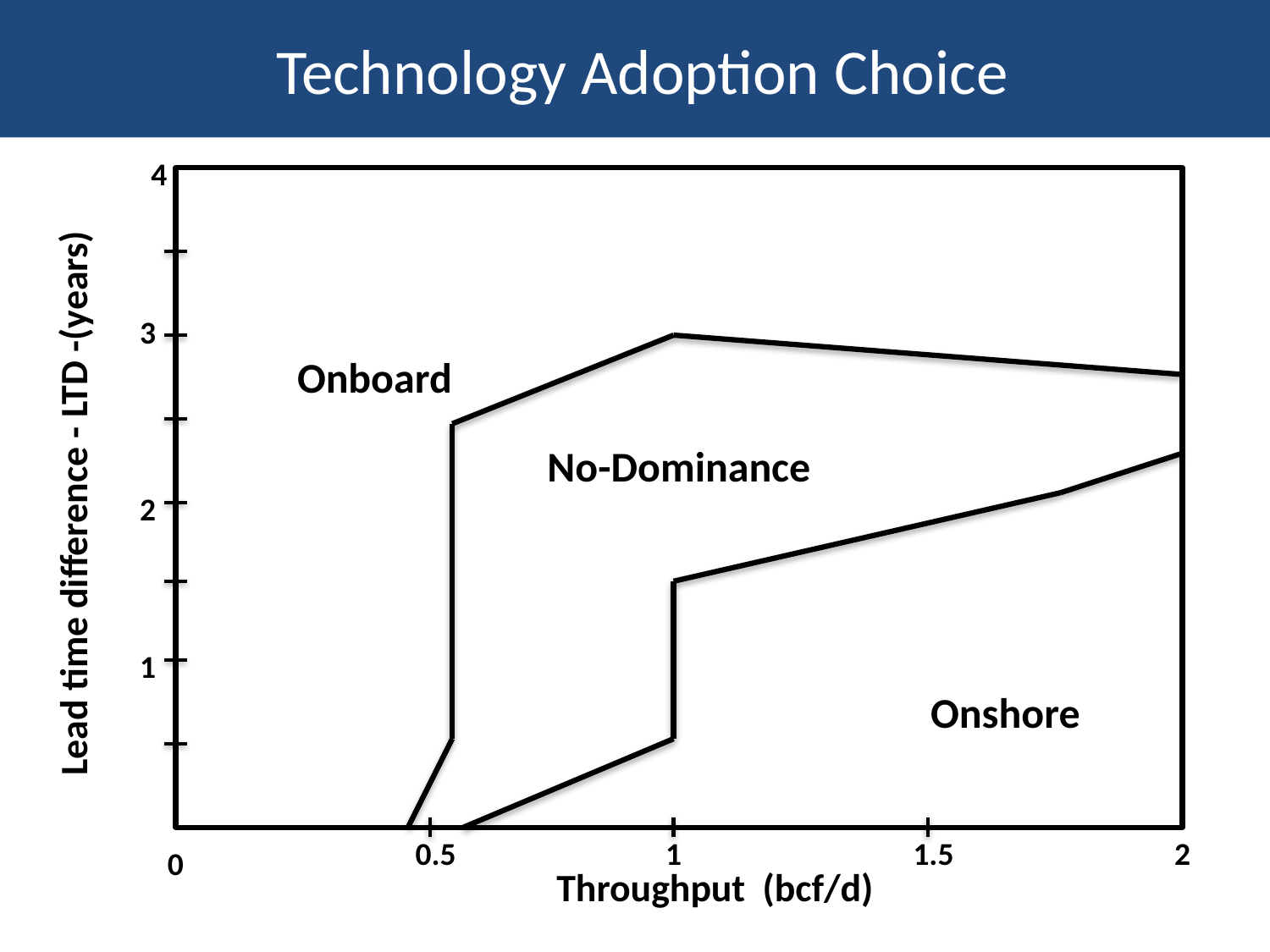

# Technology Adoption Choice
4

3
Onboard
No-Dominance
Lead time difference - LTD -(years)
2
1
Onshore
0.5
1
1.5
2
0
Throughput  (bcf/d)